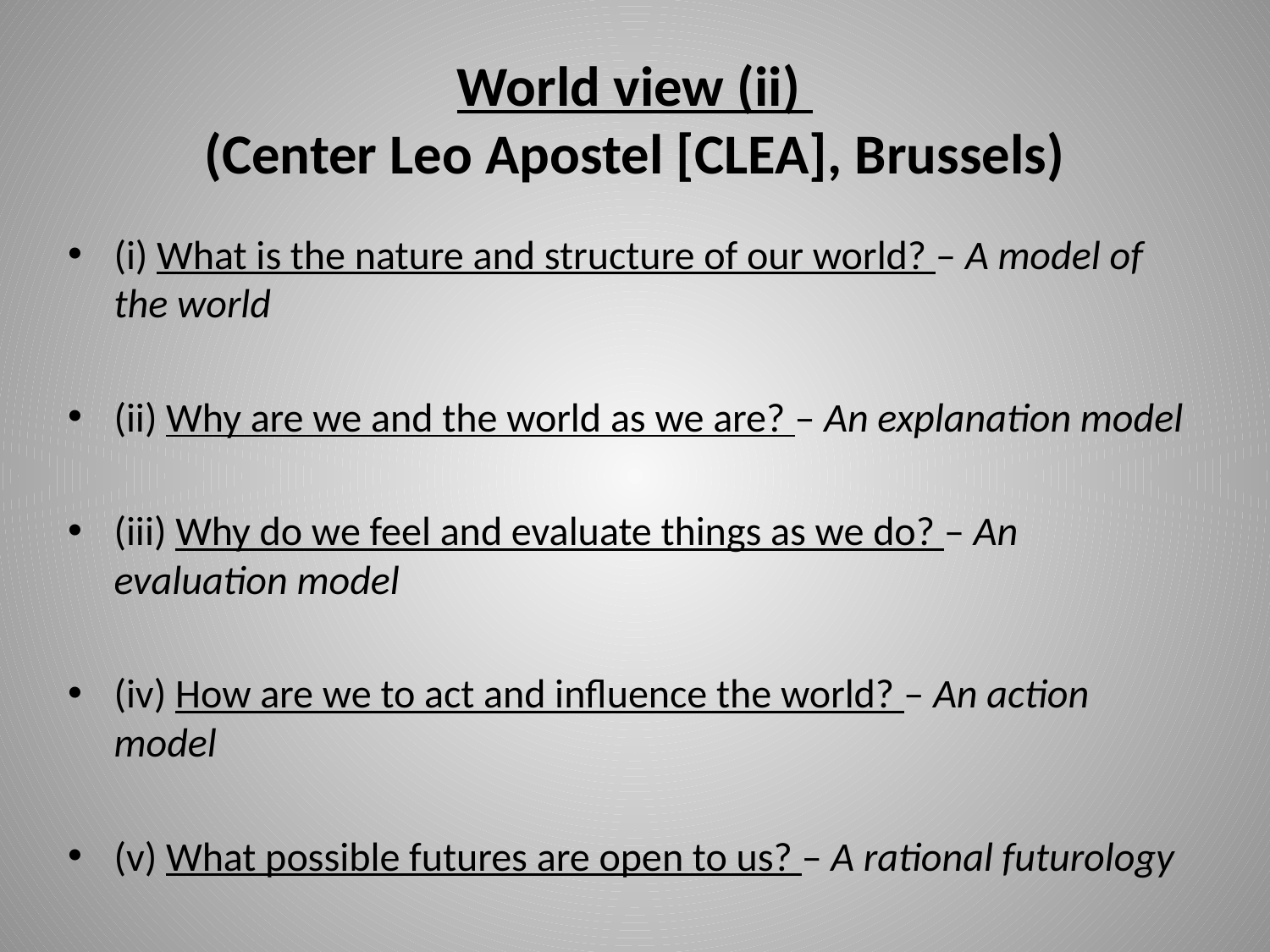

# World view (ii) (Center Leo Apostel [CLEA], Brussels)
(i) What is the nature and structure of our world? – A model of the world

(ii) Why are we and the world as we are? – An explanation model

(iii) Why do we feel and evaluate things as we do? – An evaluation model

(iv) How are we to act and influence the world? – An action model

(v) What possible futures are open to us? – A rational futurology